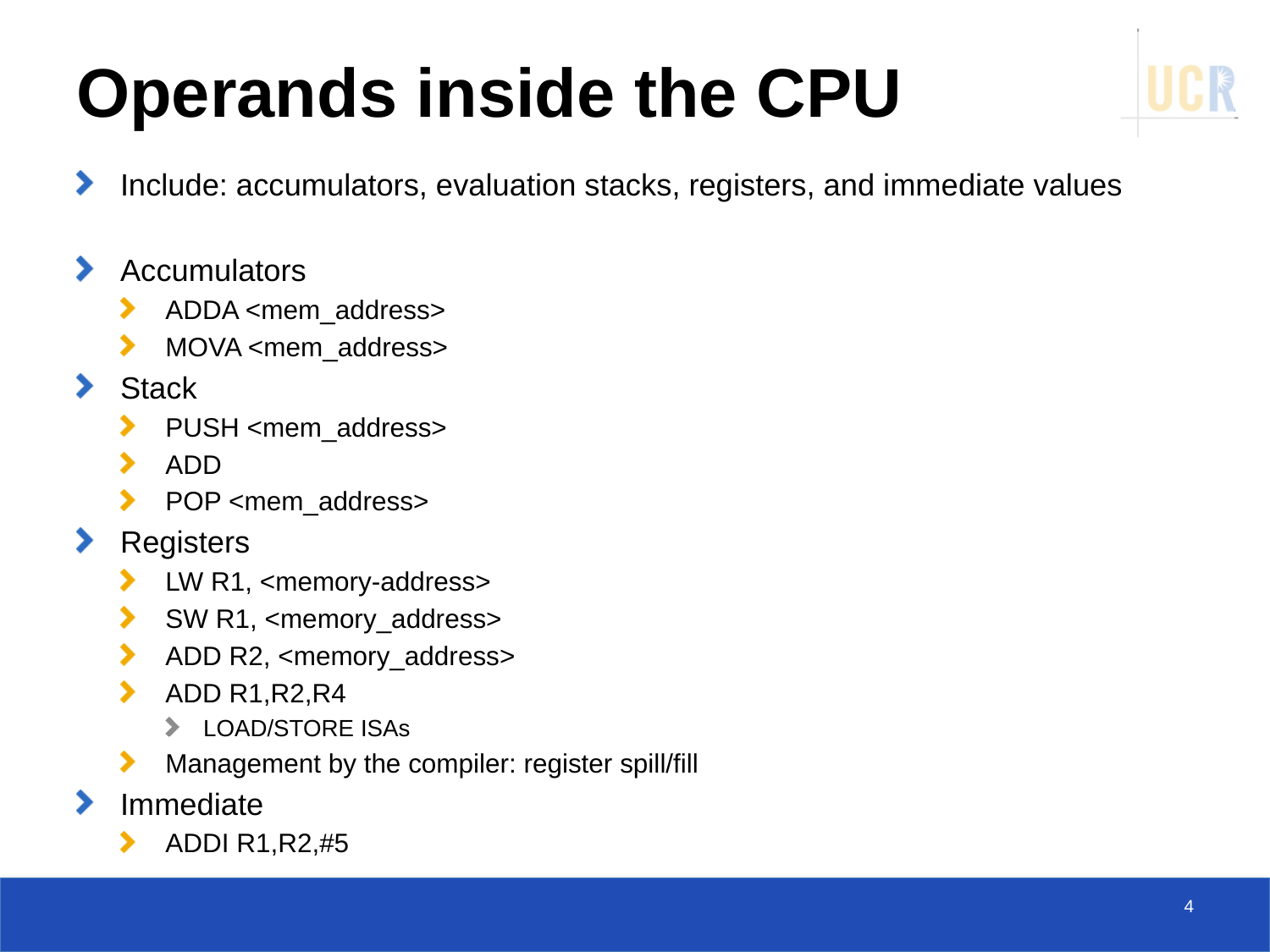

# Operands inside the CPU
Include: accumulators, evaluation stacks, registers, and immediate values

Accumulators
ADDA <mem_address>
MOVA <mem_address>
Stack
PUSH <mem_address>
ADD
POP <mem_address>
Registers
LW R1, <memory-address>
SW R1, <memory_address>
ADD R2, <memory_address>
ADD R1,R2,R4
LOAD/STORE ISAs
Management by the compiler: register spill/fill
Immediate
ADDI R1,R2,#5

4